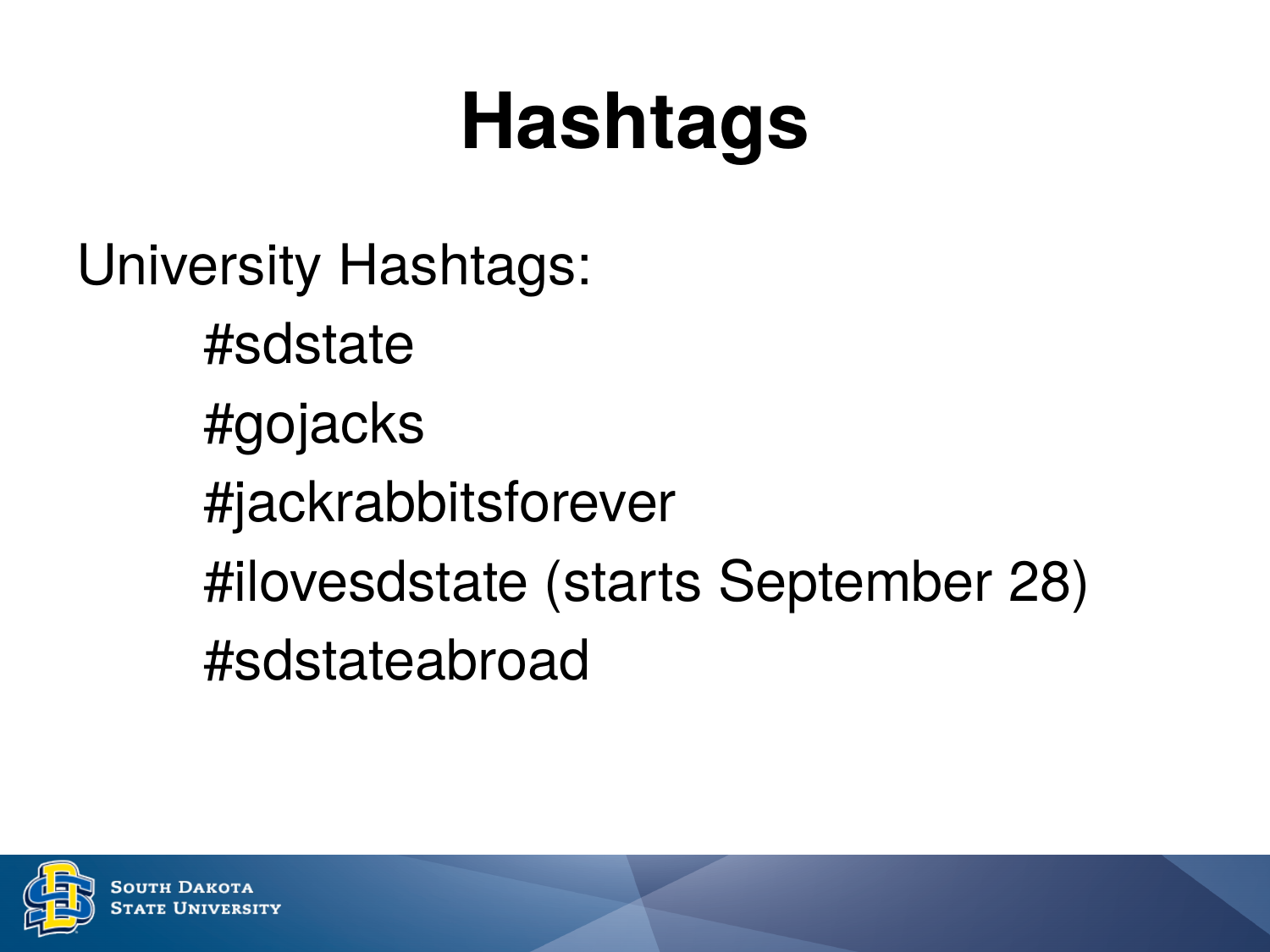

# Hashtags
University Hashtags:
	#sdstate
	#gojacks
	#jackrabbitsforever
	#ilovesdstate (starts September 28)
	#sdstateabroad